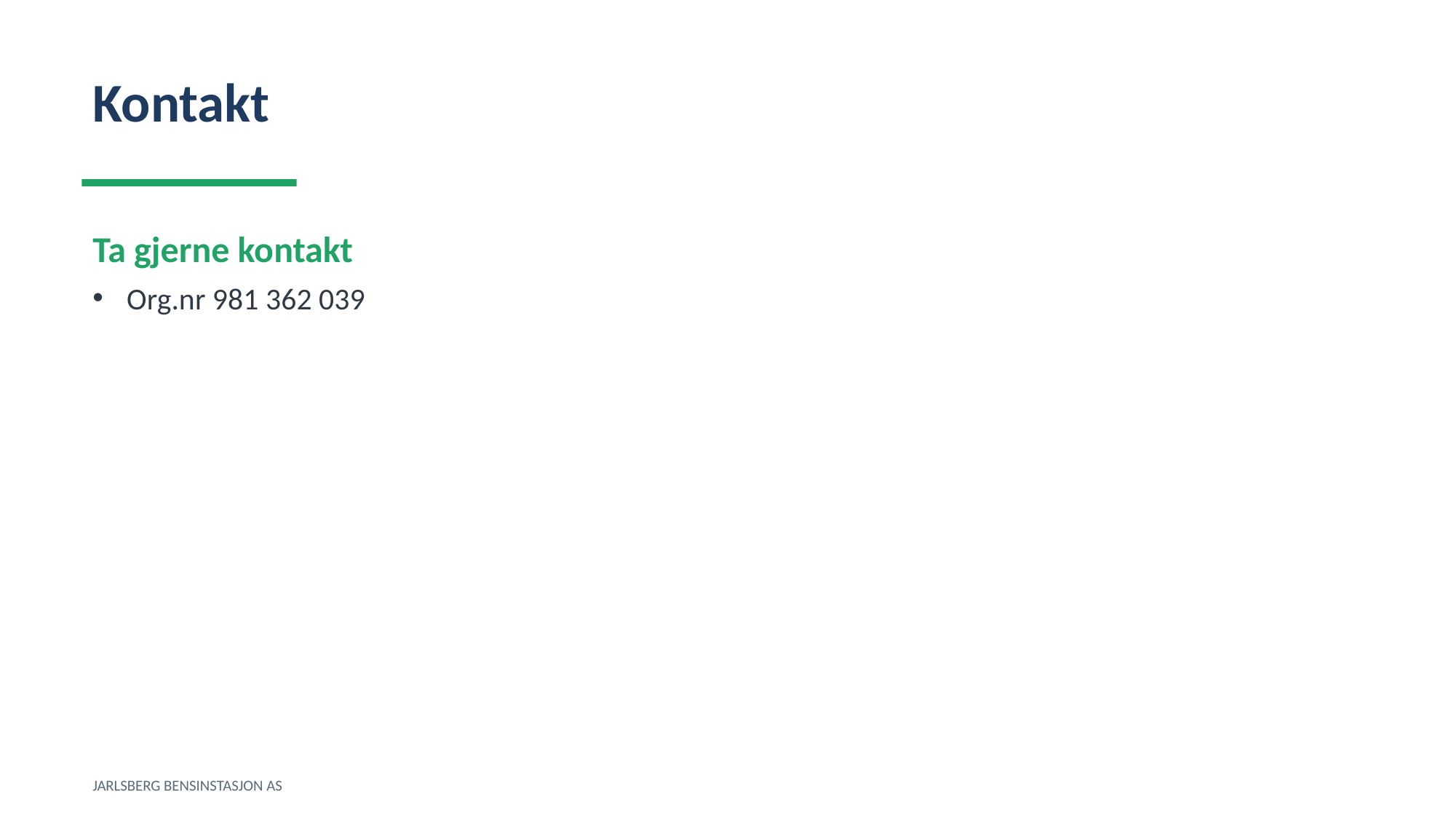

Kontakt

Ta gjerne kontakt
Org.nr 981 362 039
JARLSBERG BENSINSTASJON AS